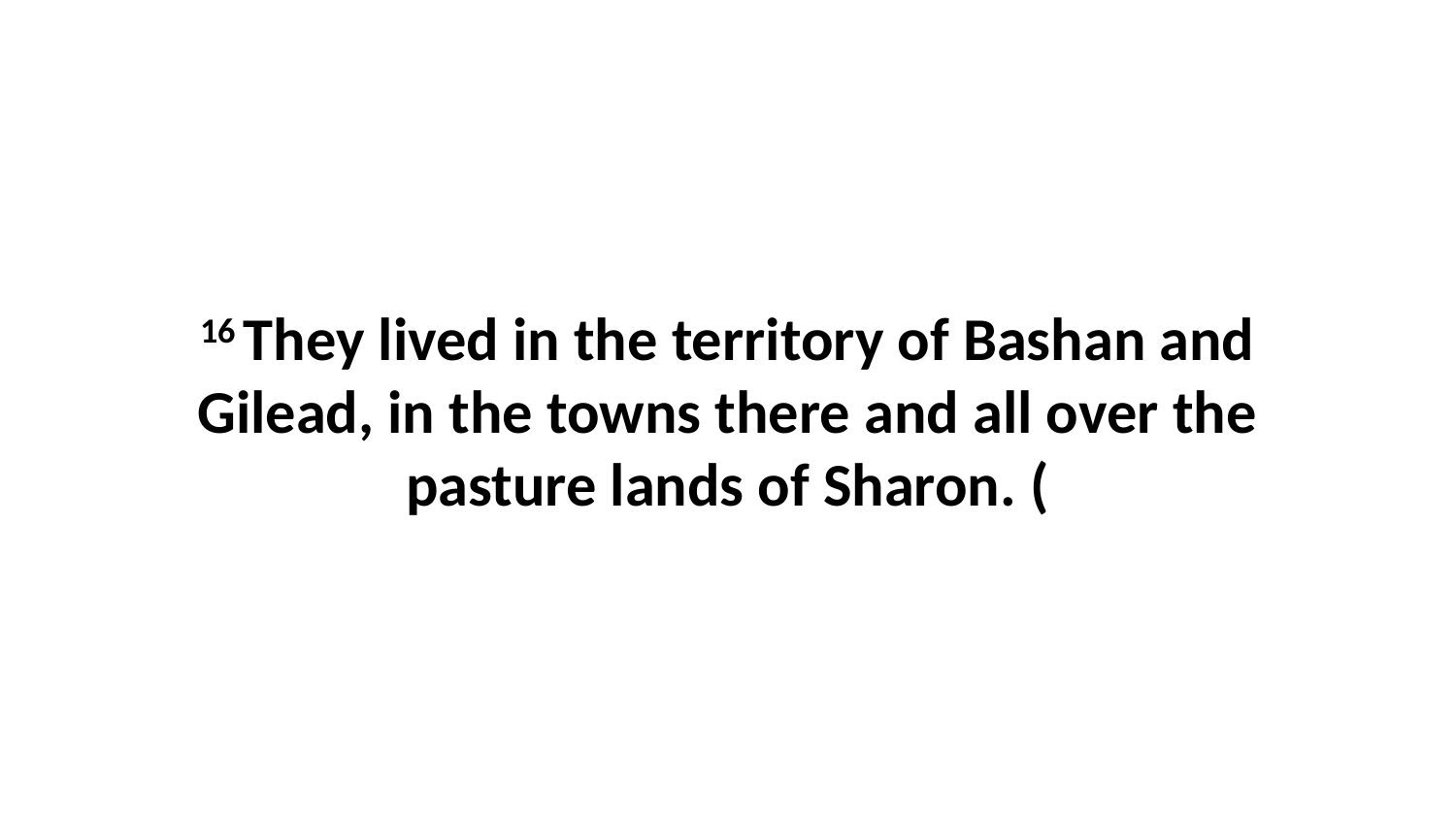

16 They lived in the territory of Bashan and Gilead, in the towns there and all over the pasture lands of Sharon. (